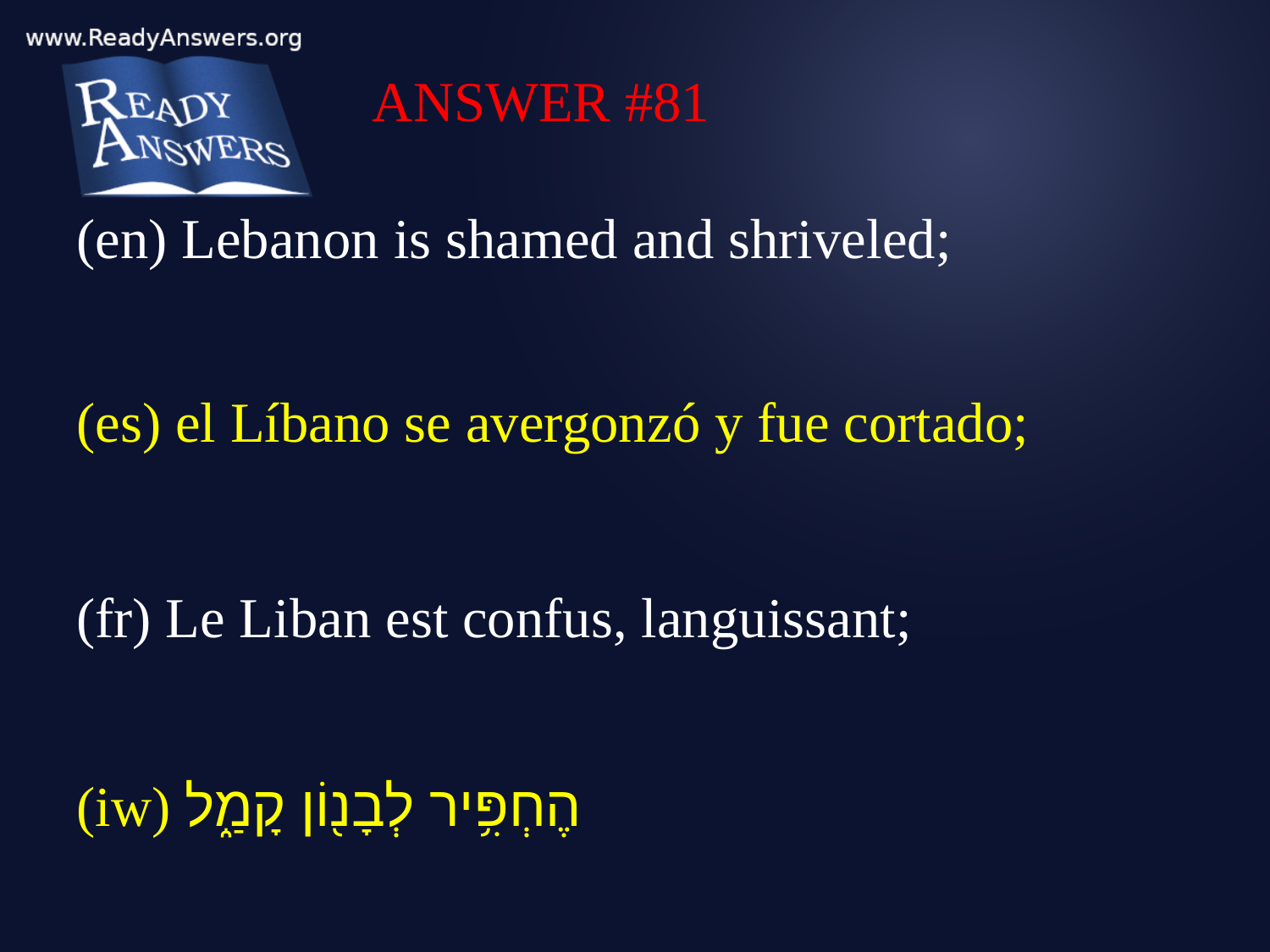

ANSWER #81
(en) Lebanon is shamed and shriveled;
(es) el Líbano se avergonzó y fue cortado;
(fr) Le Liban est confus, languissant;
(iw) הֶחְפִּ֥יר לְבָנ֖וֹן קָמַ֑ל